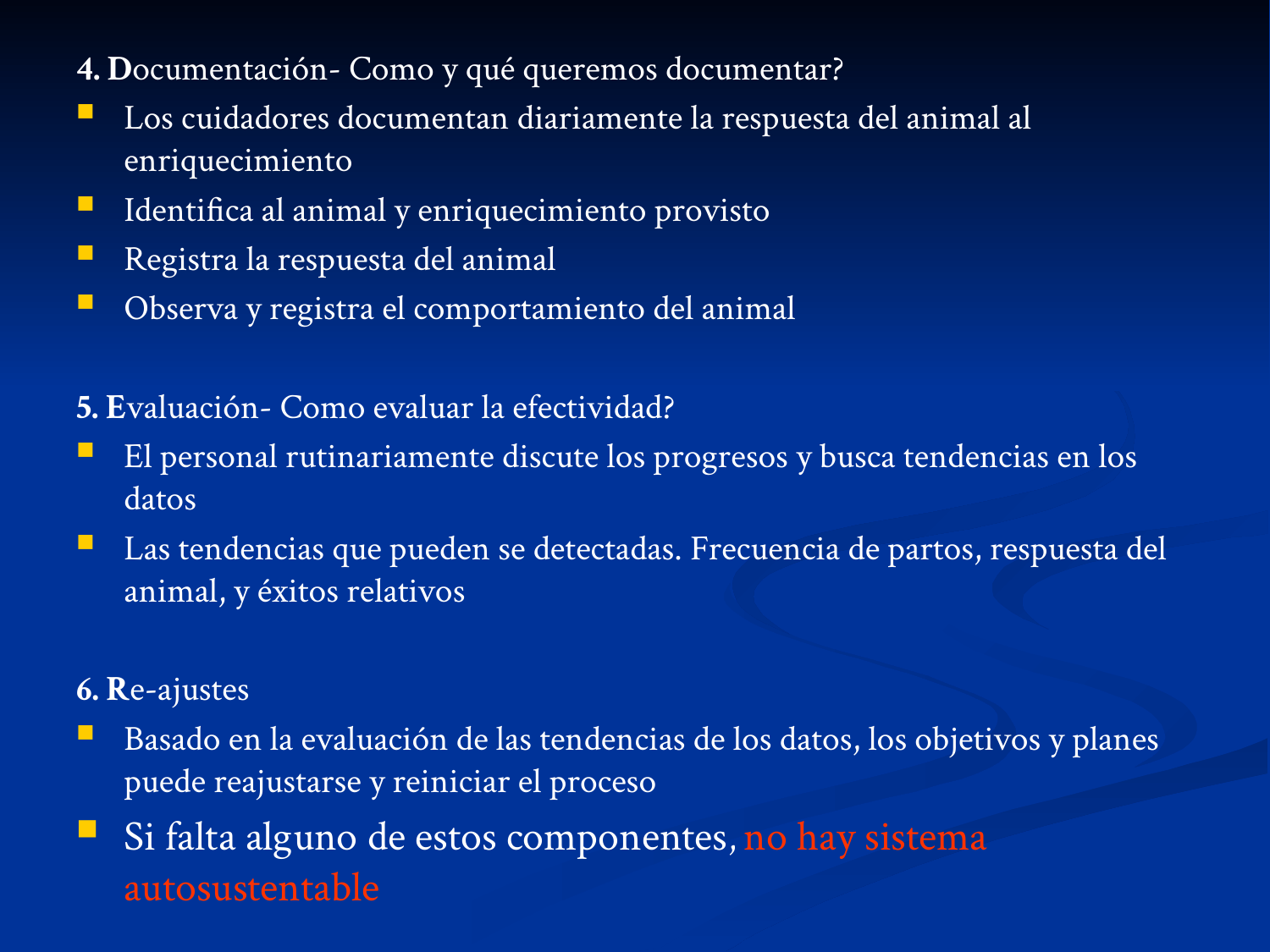

# 4. Documentación- Como y qué queremos documentar?
Los cuidadores documentan diariamente la respuesta del animal al enriquecimiento
Identifica al animal y enriquecimiento provisto
Registra la respuesta del animal
Observa y registra el comportamiento del animal

5. Evaluación- Como evaluar la efectividad?
El personal rutinariamente discute los progresos y busca tendencias en los datos
Las tendencias que pueden se detectadas. Frecuencia de partos, respuesta del animal, y éxitos relativos

6. Re-ajustes
Basado en la evaluación de las tendencias de los datos, los objetivos y planes puede reajustarse y reiniciar el proceso
Si falta alguno de estos componentes, no hay sistema autosustentable